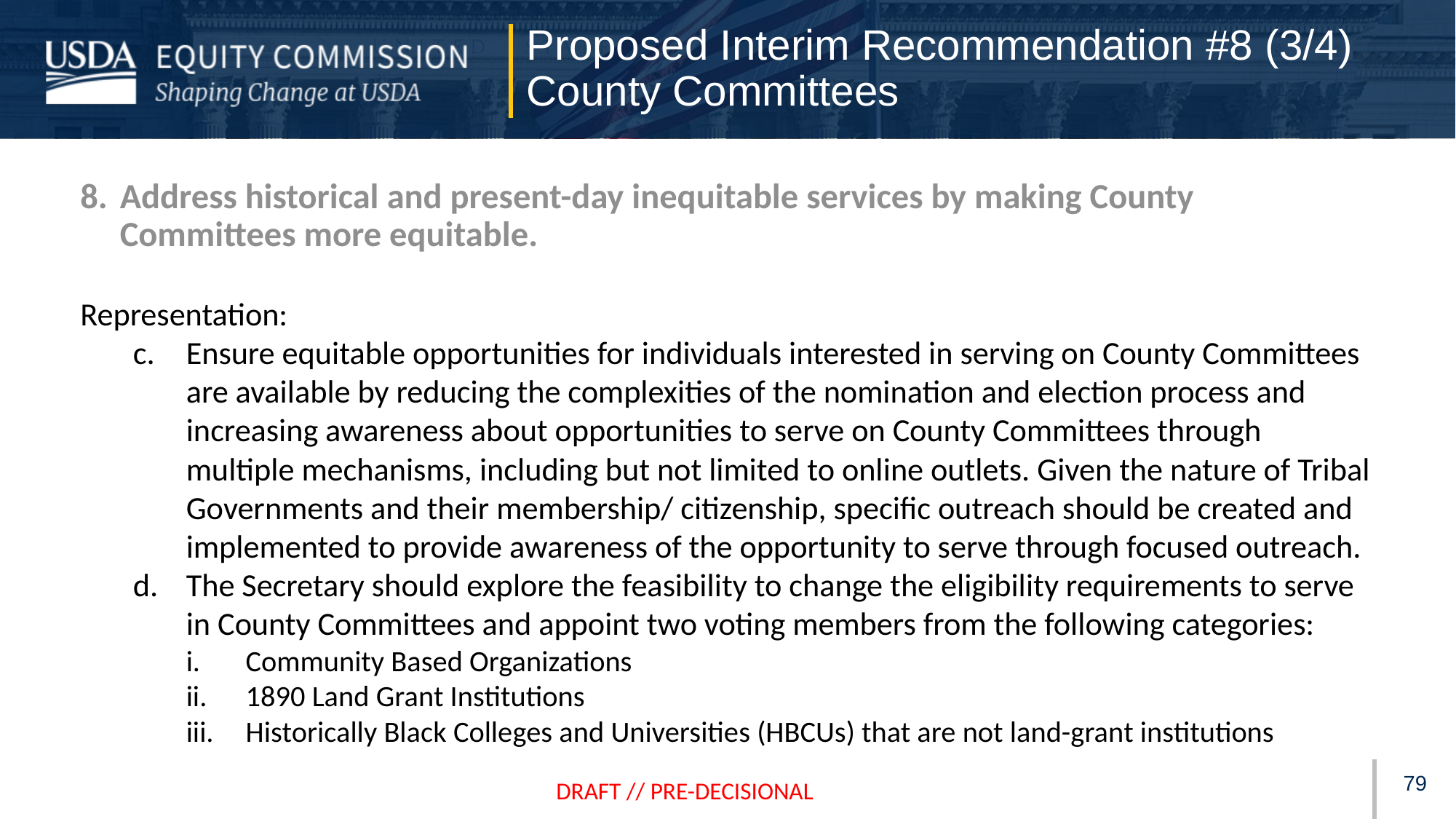

Proposed Interim Recommendation #8 (3/4)
County Committees
Address historical and present-day inequitable services by making County Committees more equitable.

Representation:
Ensure equitable opportunities for individuals interested in serving on County Committees are available by reducing the complexities of the nomination and election process and increasing awareness about opportunities to serve on County Committees through multiple mechanisms, including but not limited to online outlets. Given the nature of Tribal Governments and their membership/ citizenship, specific outreach should be created and implemented to provide awareness of the opportunity to serve through focused outreach.
The Secretary should explore the feasibility to change the eligibility requirements to serve in County Committees and appoint two voting members from the following categories:
Community Based Organizations
1890 Land Grant Institutions
Historically Black Colleges and Universities (HBCUs) that are not land-grant institutions

79
DRAFT // PRE-DECISIONAL